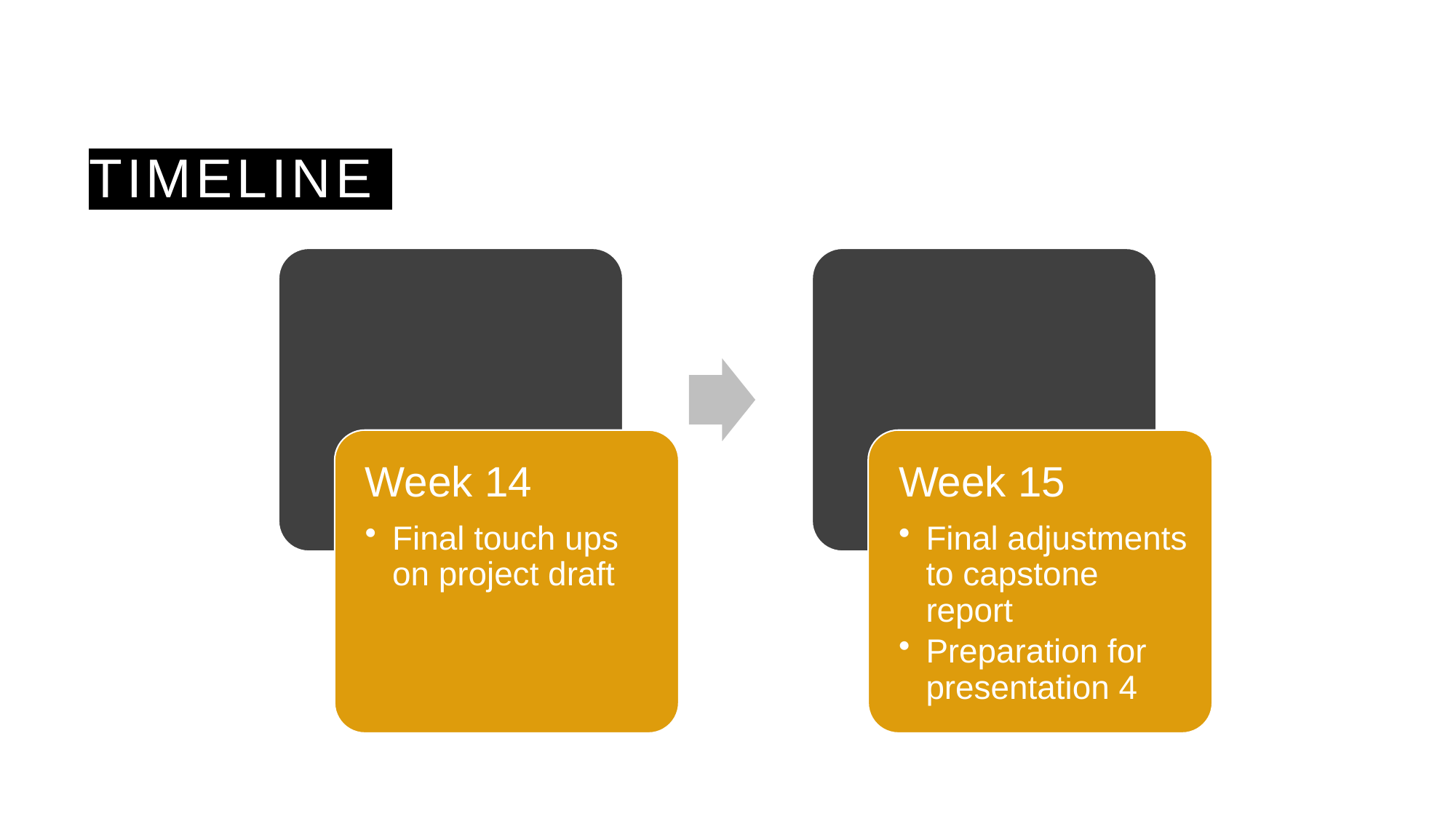

# Timeline
Week 14
Final touch ups on project draft

Week 15
Final adjustments to capstone report
Preparation for presentation 4